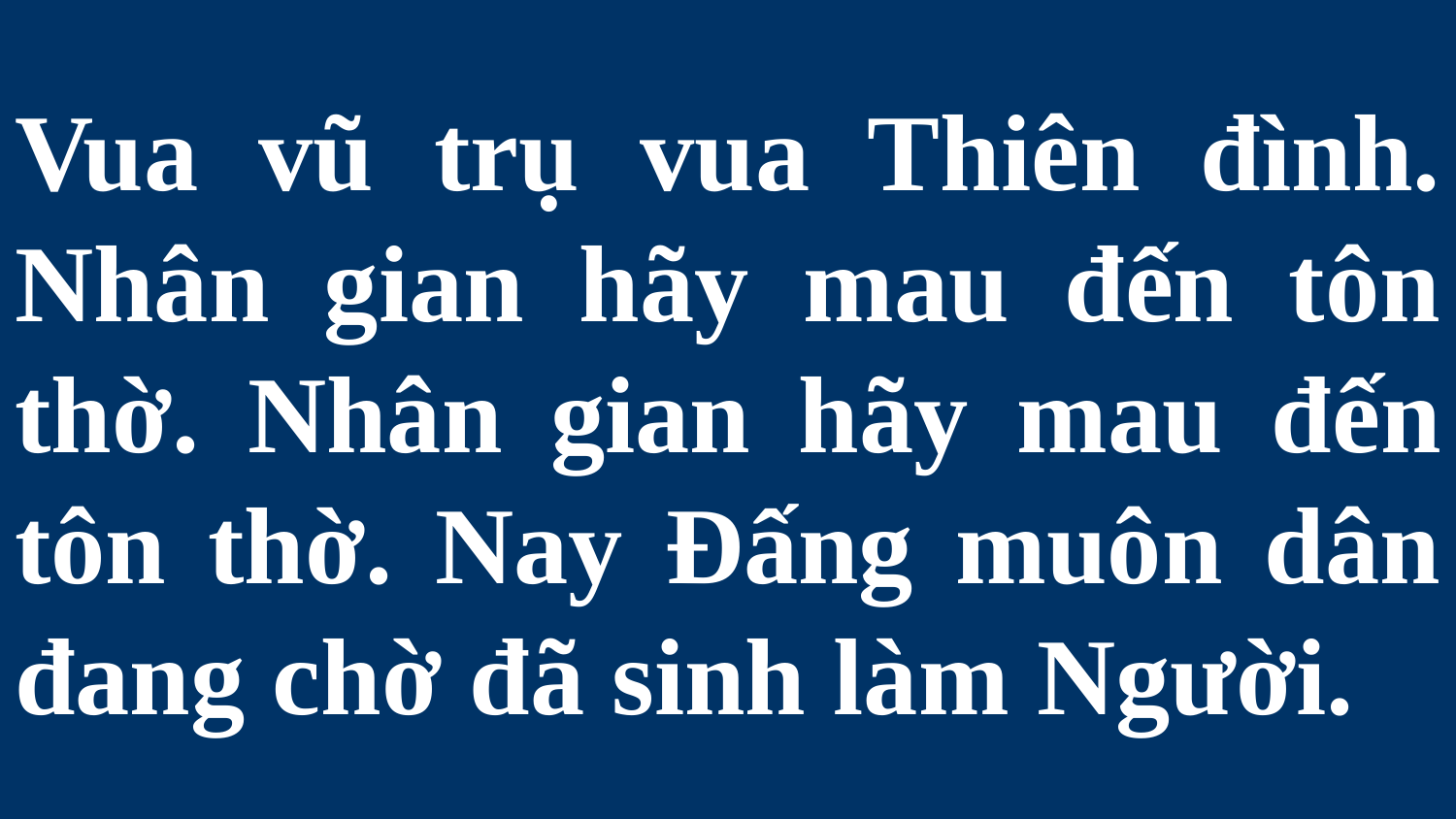

# Vua vũ trụ vua Thiên đình. Nhân gian hãy mau đến tôn thờ. Nhân gian hãy mau đến tôn thờ. Nay Đấng muôn dân đang chờ đã sinh làm Người.